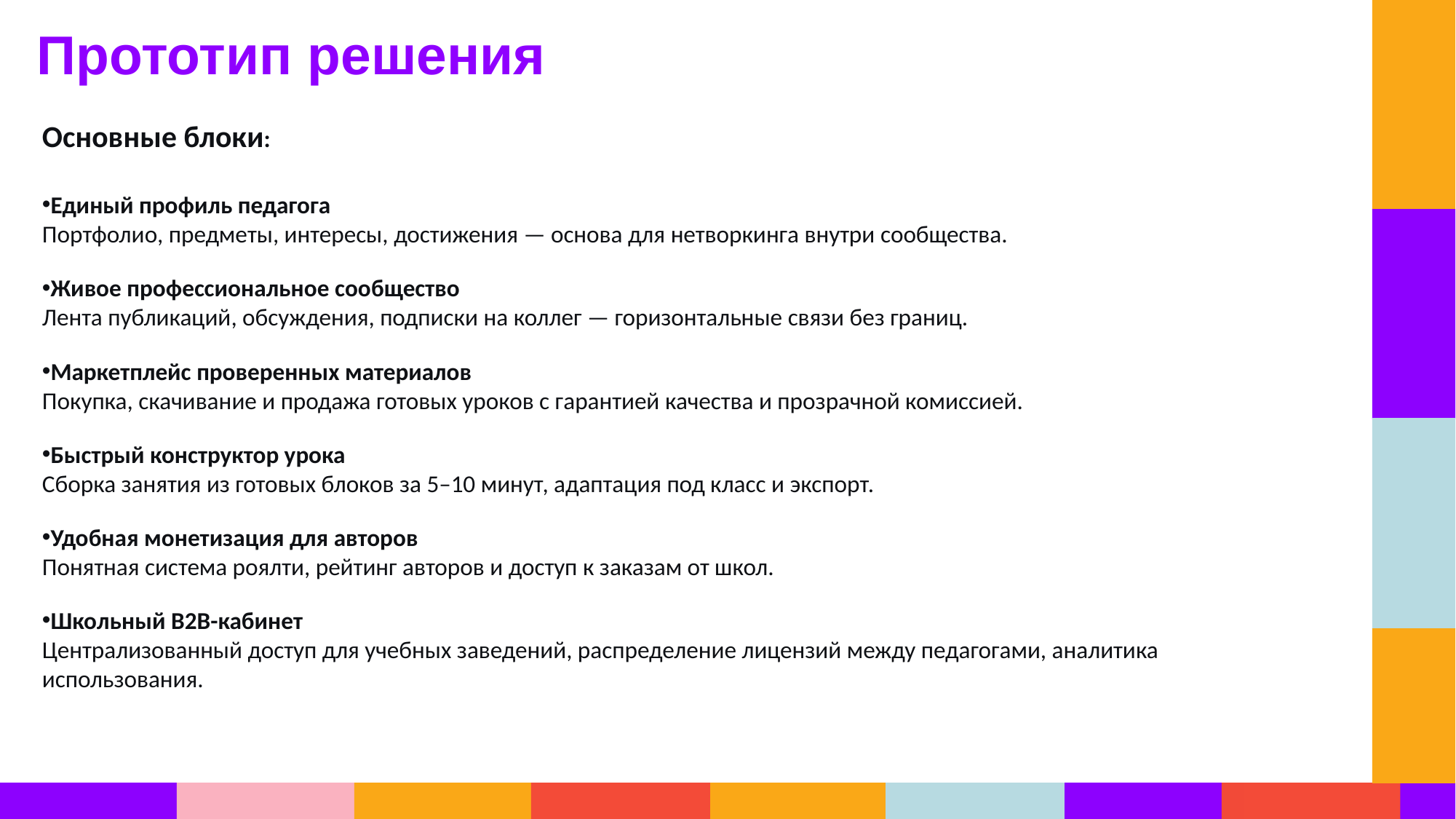

Прототип решения
Основные блоки:
Единый профиль педагога
Портфолио, предметы, интересы, достижения — основа для нетворкинга внутри сообщества.
Живое профессиональное сообщество
Лента публикаций, обсуждения, подписки на коллег — горизонтальные связи без границ.
Маркетплейс проверенных материалов
Покупка, скачивание и продажа готовых уроков с гарантией качества и прозрачной комиссией.
Быстрый конструктор урока
Сборка занятия из готовых блоков за 5–10 минут, адаптация под класс и экспорт.
Удобная монетизация для авторов
Понятная система роялти, рейтинг авторов и доступ к заказам от школ.
Школьный B2B-кабинет
Централизованный доступ для учебных заведений, распределение лицензий между педагогами, аналитика использования.